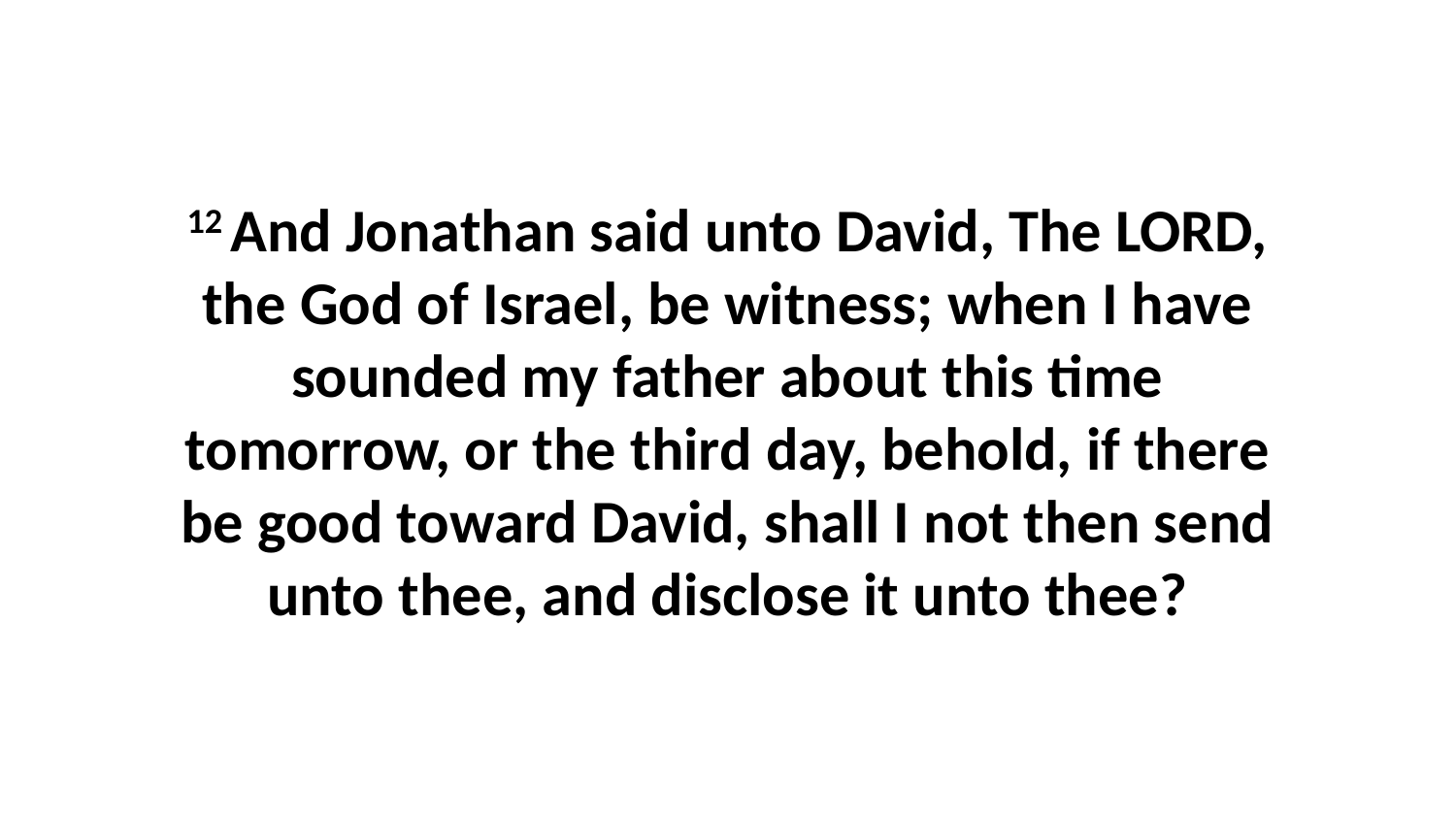

12 And Jonathan said unto David, The LORD, the God of Israel, be witness; when I have sounded my father about this time tomorrow, or the third day, behold, if there be good toward David, shall I not then send unto thee, and disclose it unto thee?